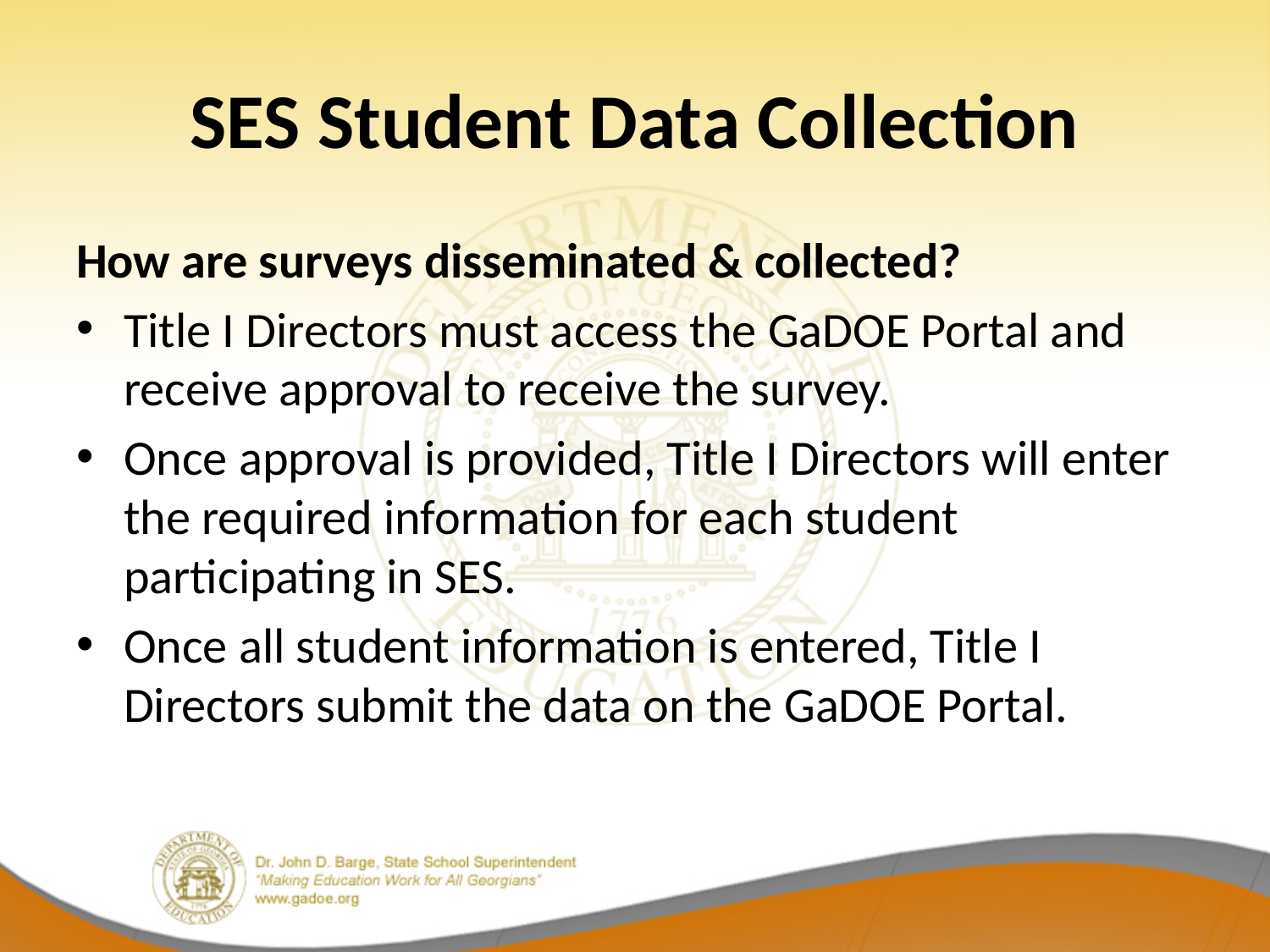

# SES Student Data Collection
How are surveys disseminated & collected?
Title I Directors must access the GaDOE Portal and receive approval to receive the survey.
Once approval is provided, Title I Directors will enter the required information for each student participating in SES.
Once all student information is entered, Title I Directors submit the data on the GaDOE Portal.